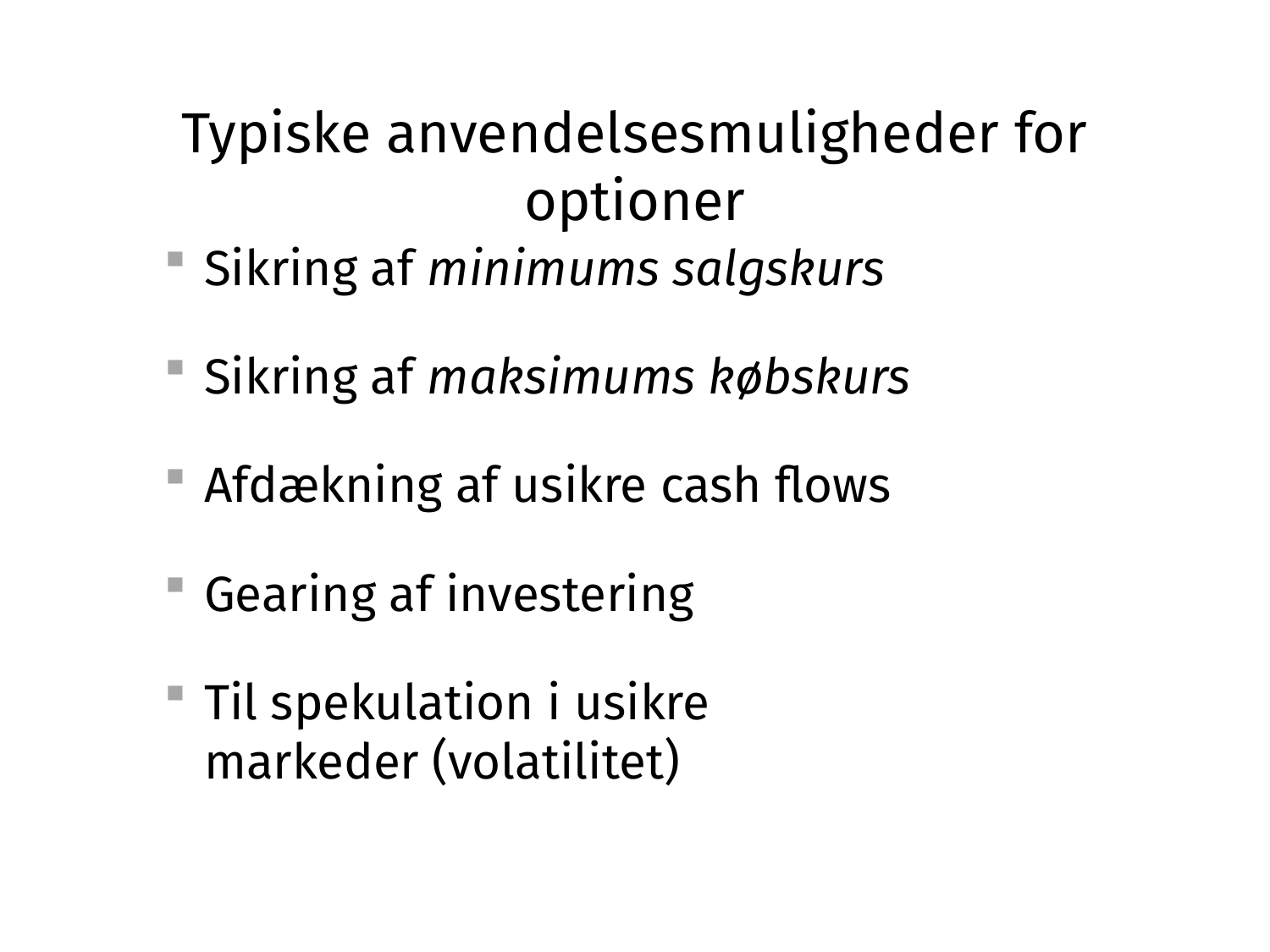

# Typiske anvendelsesmuligheder for optioner
Sikring af minimums salgskurs
Sikring af maksimums købskurs
Afdækning af usikre cash flows
Gearing af investering
Til spekulation i usikre markeder (volatilitet)